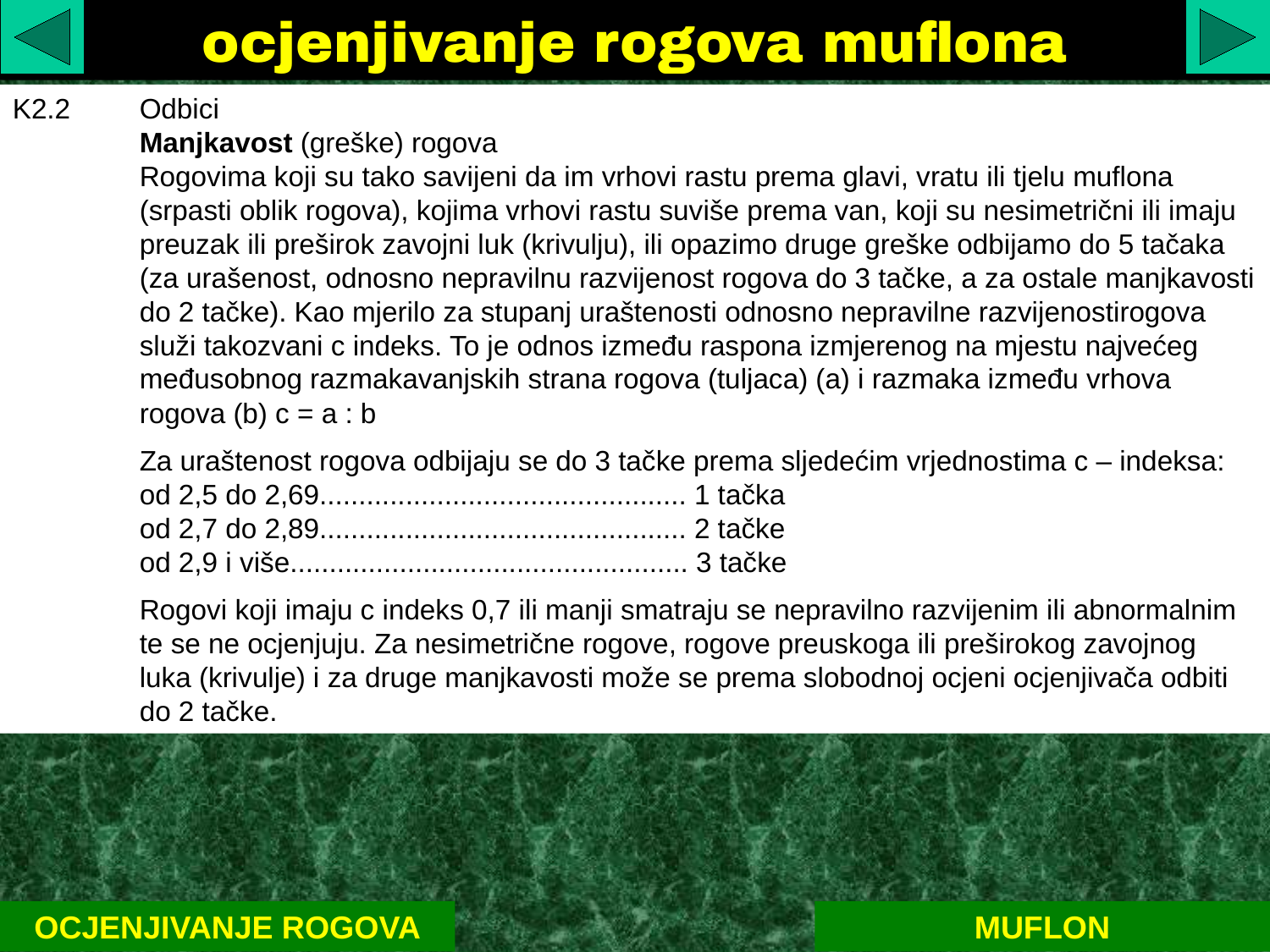

ocjenjivanje rogova muflona

K2.2	Odbici									Manjkavost (greške) rogova							Rogovima koji su tako savijeni da im vrhovi rastu prema glavi, vratu ili tjelu muflona 	(srpasti oblik rogova), kojima vrhovi rastu suviše prema van, koji su nesimetrični ili imaju 	preuzak ili preširok zavojni luk (krivulju), ili opazimo druge greške odbijamo do 5 tačaka 	(za urašenost, odnosno nepravilnu razvijenost rogova do 3 tačke, a za ostale manjkavosti 	do 2 tačke). Kao mjerilo za stupanj uraštenosti odnosno nepravilne razvijenostirogova 	služi takozvani c indeks. To je odnos između raspona izmjerenog na mjestu najvećeg 	međusobnog razmakavanjskih strana rogova (tuljaca) (a) i razmaka između vrhova 	rogova (b) c = a : b
	Za uraštenost rogova odbijaju se do 3 tačke prema sljedećim vrjednostima c – indeksa:	od 2,5 do 2,69............................................... 1 tačka				od 2,7 do 2,89............................................... 2 tačke				od 2,9 i više................................................... 3 tačke
	Rogovi koji imaju c indeks 0,7 ili manji smatraju se nepravilno razvijenim ili abnormalnim 	te se ne ocjenjuju. Za nesimetrične rogove, rogove preuskoga ili preširokog zavojnog 	luka (krivulje) i za druge manjkavosti može se prema slobodnoj ocjeni ocjenjivača odbiti 	do 2 tačke.

OCJENJIVANJE ROGOVA
MUFLON